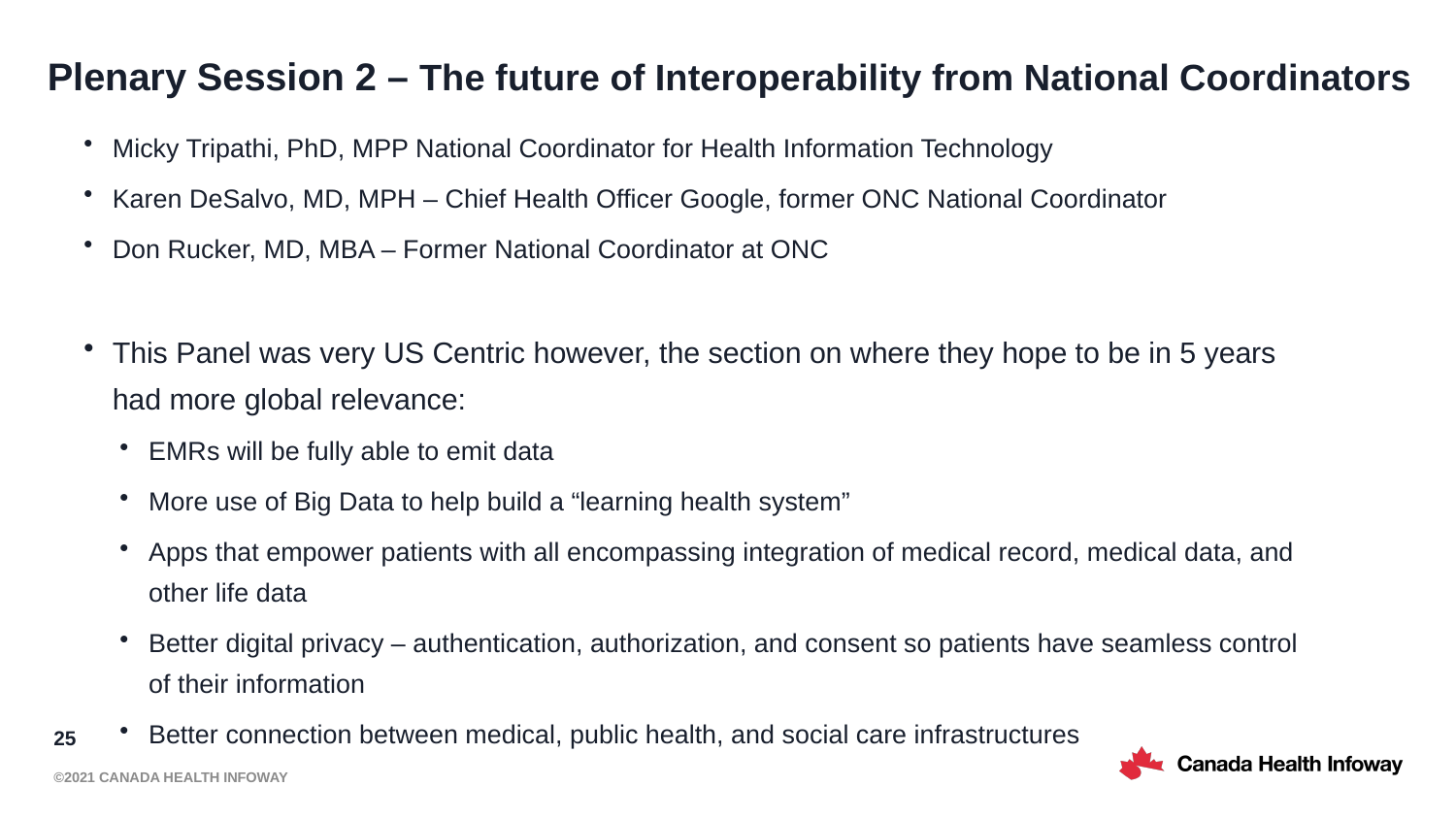

# Plenary Session 2 – The future of Interoperability from National Coordinators
Micky Tripathi, PhD, MPP National Coordinator for Health Information Technology
Karen DeSalvo, MD, MPH – Chief Health Officer Google, former ONC National Coordinator
Don Rucker, MD, MBA – Former National Coordinator at ONC

This Panel was very US Centric however, the section on where they hope to be in 5 years had more global relevance:
EMRs will be fully able to emit data
More use of Big Data to help build a “learning health system”
Apps that empower patients with all encompassing integration of medical record, medical data, and other life data
Better digital privacy – authentication, authorization, and consent so patients have seamless control of their information
Better connection between medical, public health, and social care infrastructures
25
©2021 Canada Health Infoway